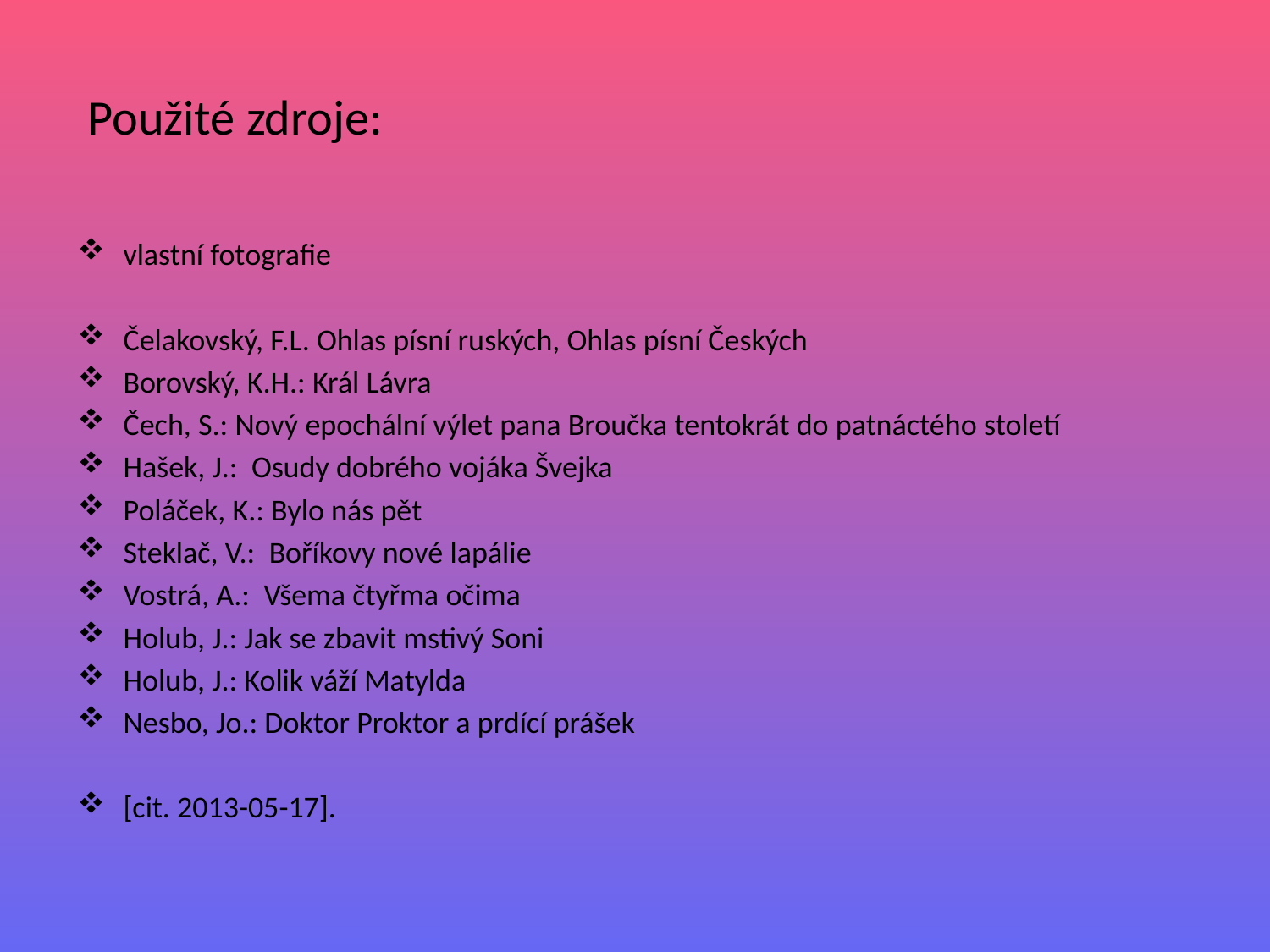

# Použité zdroje:

vlastní fotografie

Čelakovský, F.L. Ohlas písní ruských, Ohlas písní Českých
Borovský, K.H.: Král Lávra
Čech, S.: Nový epochální výlet pana Broučka tentokrát do patnáctého století
Hašek, J.:  Osudy dobrého vojáka Švejka
Poláček, K.: Bylo nás pět
Steklač, V.:  Boříkovy nové lapálie
Vostrá, A.:  Všema čtyřma očima
Holub, J.: Jak se zbavit mstivý Soni
Holub, J.: Kolik váží Matylda
Nesbo, Jo.: Doktor Proktor a prdící prášek

[cit. 2013-05-17].